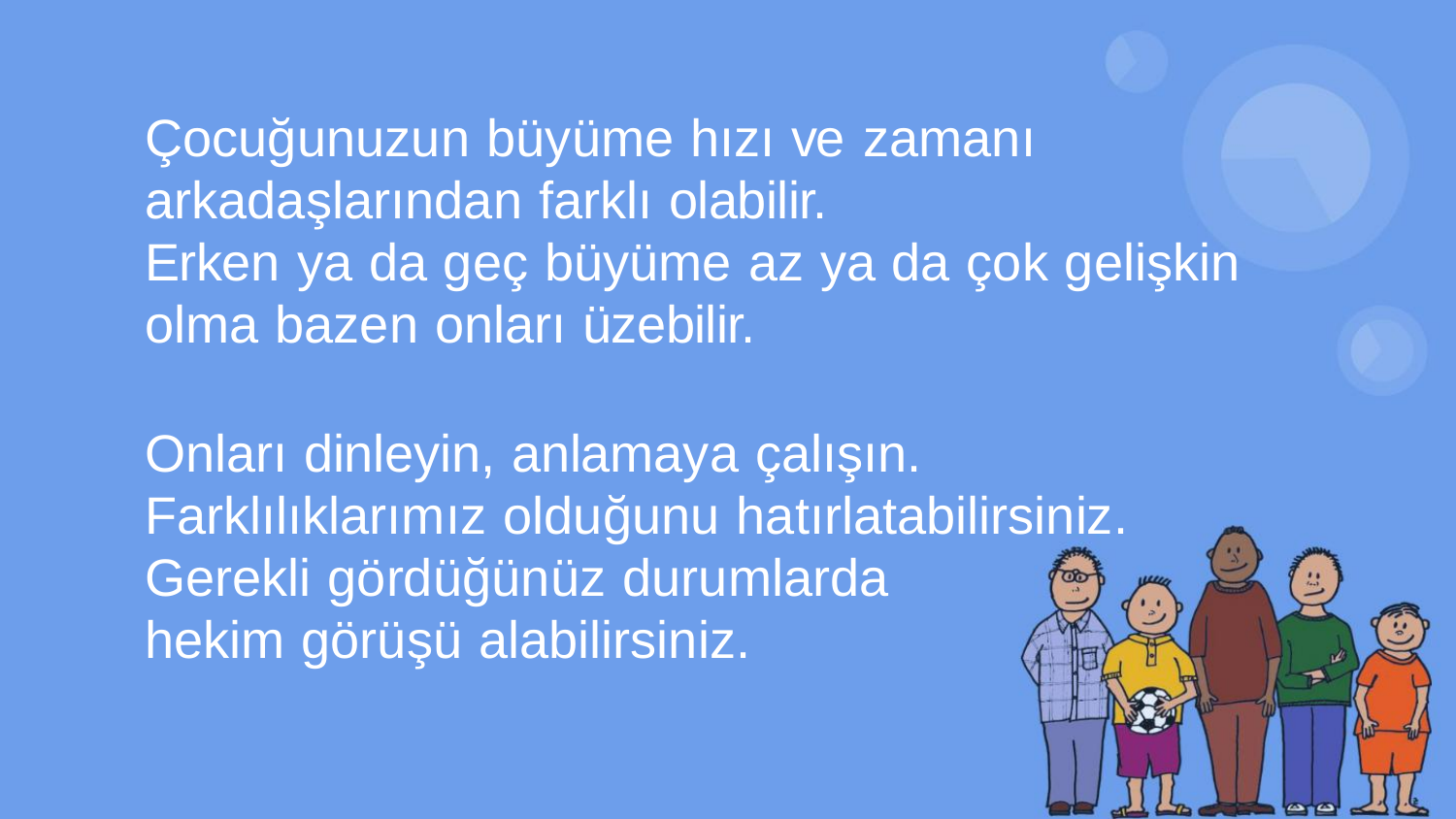

Çocuğunuzun büyüme hızı ve zamanı
arkadaşlarından farklı olabilir.
Erken ya da geç büyüme az ya da çok gelişkin
olma bazen onları üzebilir.
Onları dinleyin, anlamaya çalışın.
Farklılıklarımız olduğunu hatırlatabilirsiniz.
Gerekli gördüğünüz durumlarda
hekim görüşü alabilirsiniz.